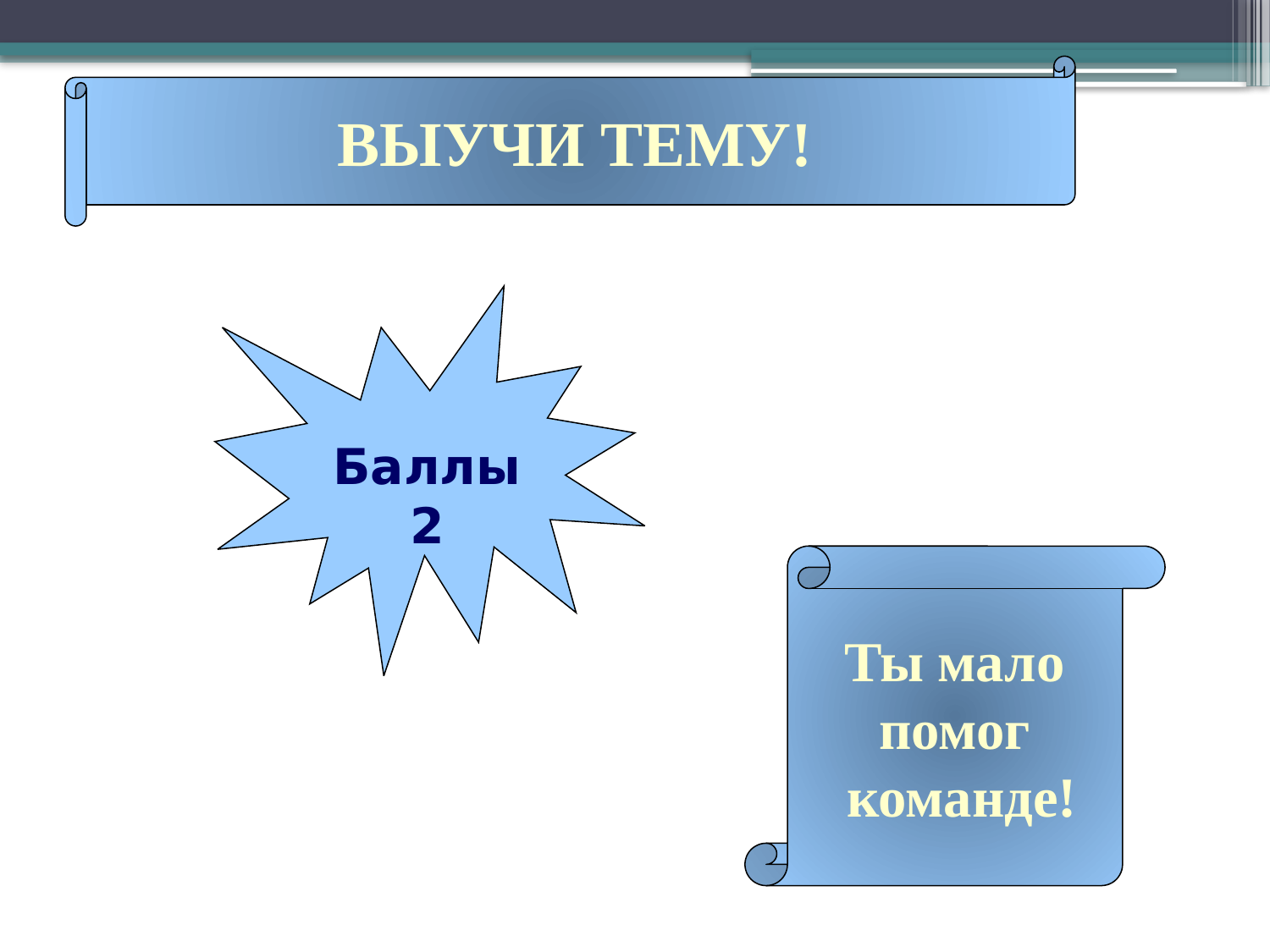

ВЫУЧИ ТЕМУ!

Баллы
2
Ты мало
помог
 команде!